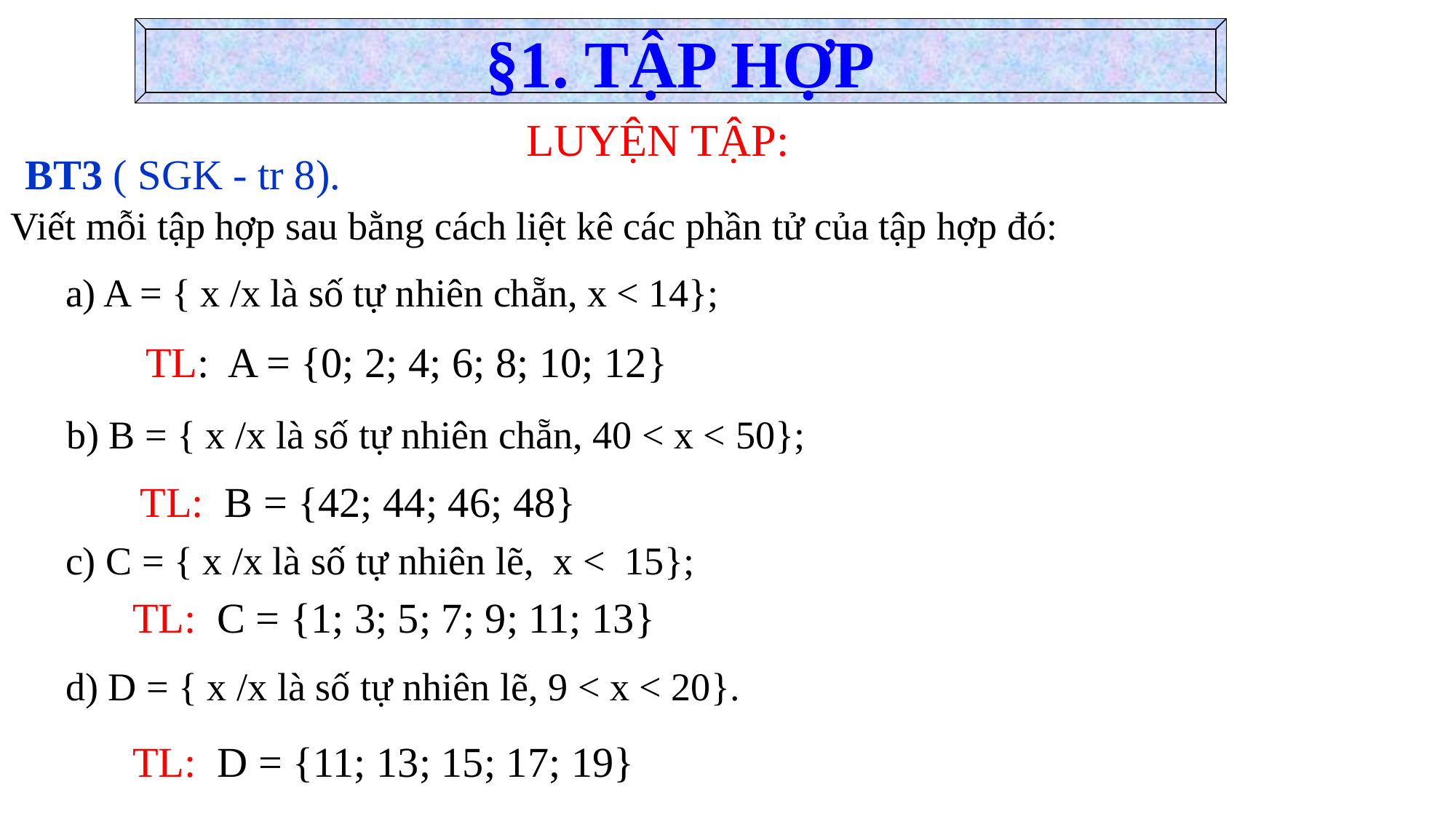

§1. TẬP HỢP
 LUYỆN TẬP:
BT3 ( SGK - tr 8).
Viết mỗi tập hợp sau bằng cách liệt kê các phần tử của tập hợp đó:
a) A = { x /x là số tự nhiên chẵn, x < 14};
TL:  A = {0; 2; 4; 6; 8; 10; 12}
b) B = { x /x là số tự nhiên chẵn, 40 < x < 50};
TL:  B = {42; 44; 46; 48}
c) C = { x /x là số tự nhiên lẽ,  x <  15};
TL:  C = {1; 3; 5; 7; 9; 11; 13}
d) D = { x /x là số tự nhiên lẽ, 9 < x < 20}.
TL:  D = {11; 13; 15; 17; 19}